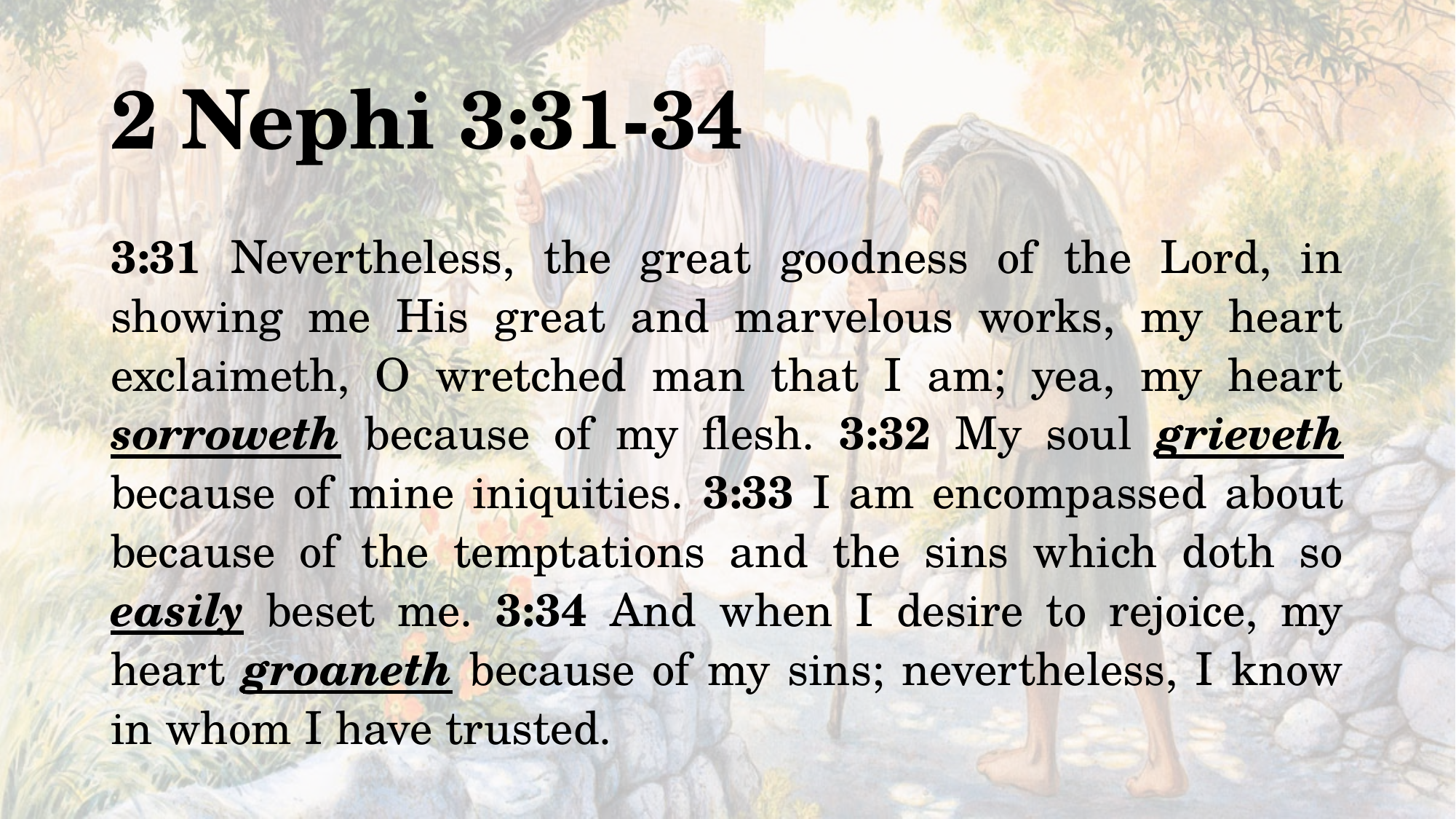

# 2 Nephi 3:31-34
3:31 Nevertheless, the great goodness of the Lord, in showing me His great and marvelous works, my heart exclaimeth, O wretched man that I am; yea, my heart sorroweth because of my flesh. 3:32 My soul grieveth because of mine iniquities. 3:33 I am encompassed about because of the temptations and the sins which doth so easily beset me. 3:34 And when I desire to rejoice, my heart groaneth because of my sins; nevertheless, I know in whom I have trusted.